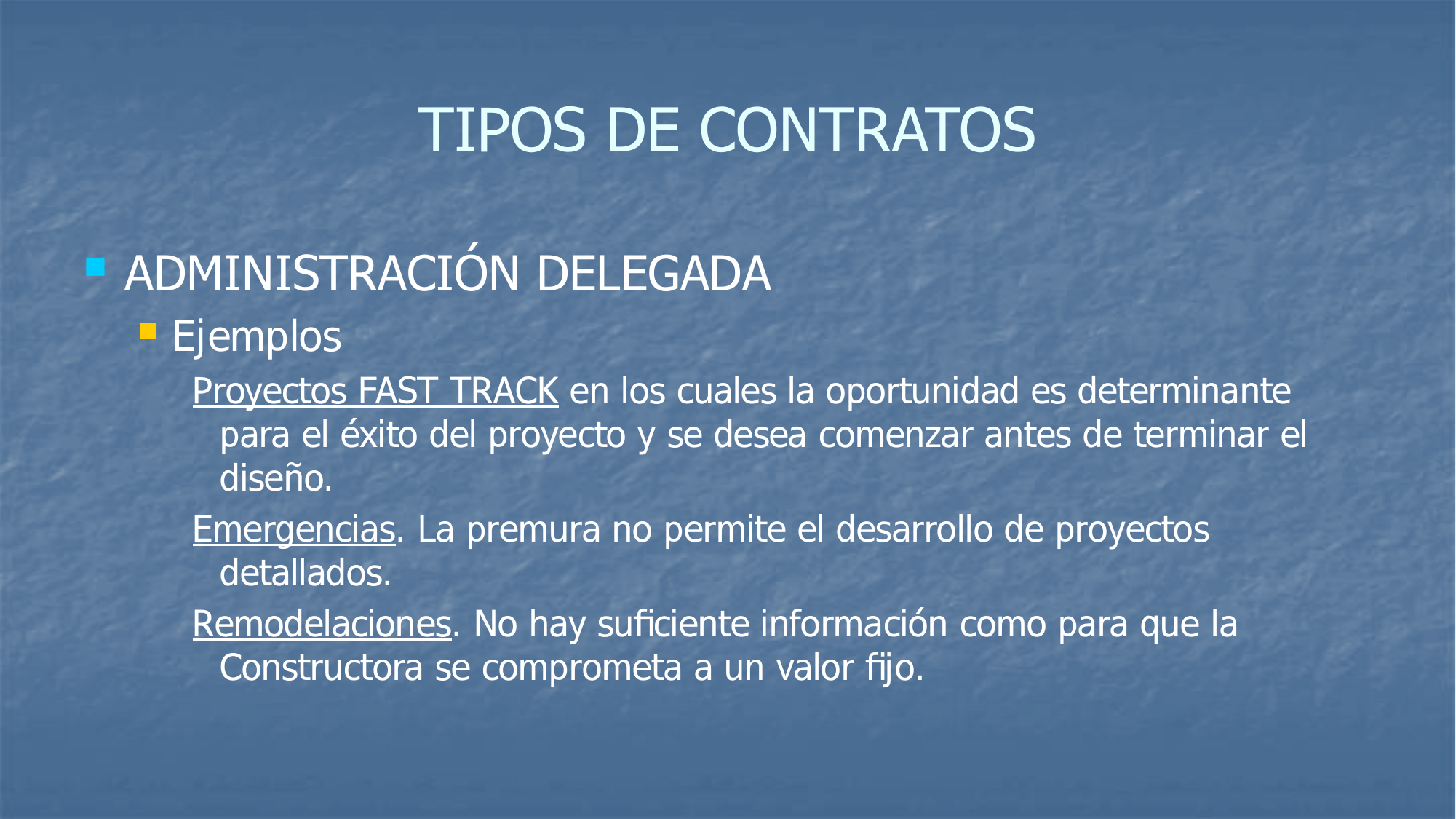

# TIPOS DE CONTRATOS
ADMINISTRACIÓN DELEGADA
Ejemplos
Proyectos FAST TRACK en los cuales la oportunidad es determinante para el éxito del proyecto y se desea comenzar antes de terminar el diseño.
Emergencias. La premura no permite el desarrollo de proyectos detallados.
Remodelaciones. No hay suficiente información como para que la Constructora se comprometa a un valor fijo.